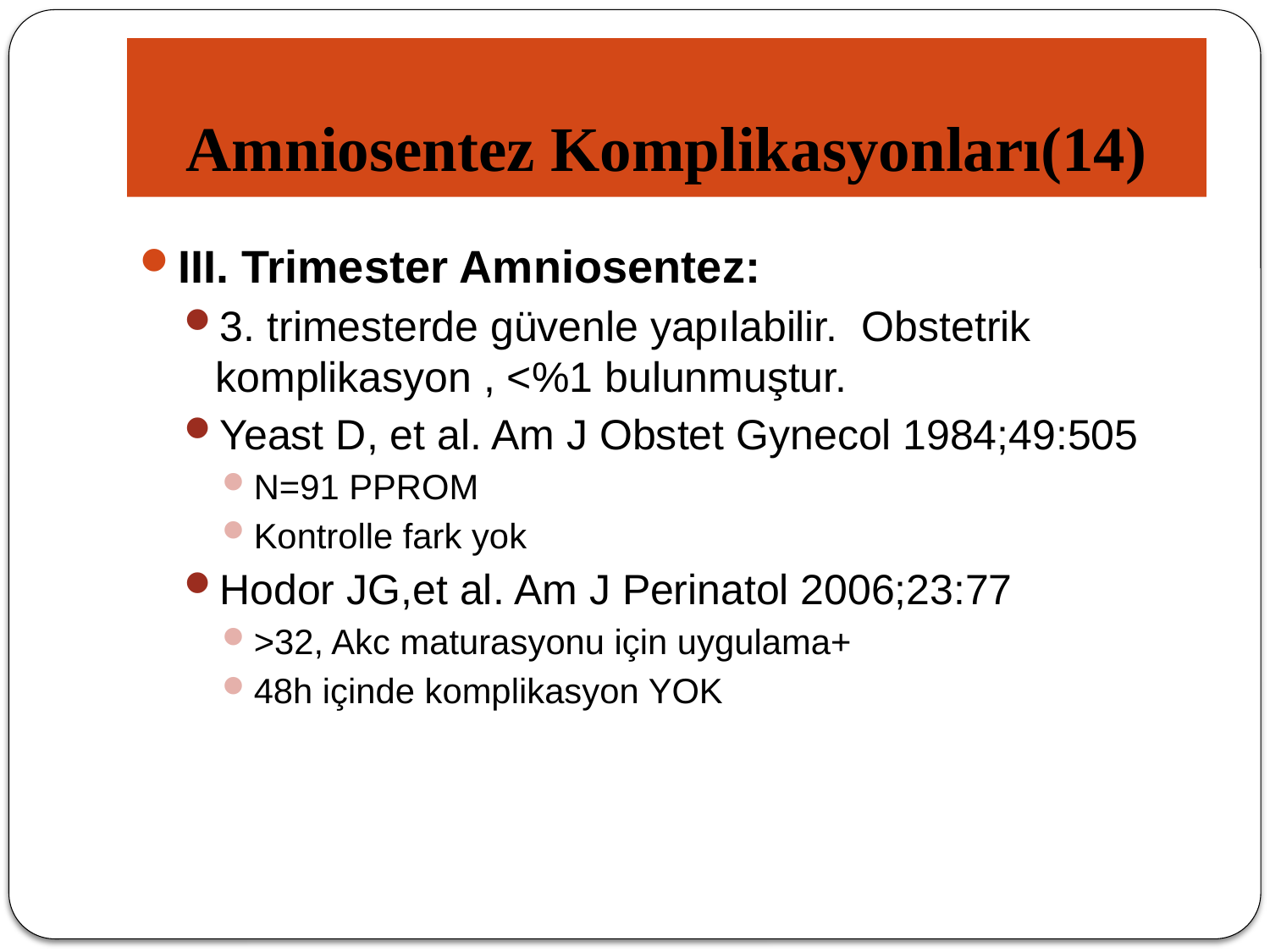

# Amniosentez Komplikasyonları(14)
III. Trimester Amniosentez:
3. trimesterde güvenle yapılabilir.  Obstetrik komplikasyon , <%1 bulunmuştur.
Yeast D, et al. Am J Obstet Gynecol 1984;49:505
N=91 PPROM
Kontrolle fark yok
Hodor JG,et al. Am J Perinatol 2006;23:77
>32, Akc maturasyonu için uygulama+
48h içinde komplikasyon YOK